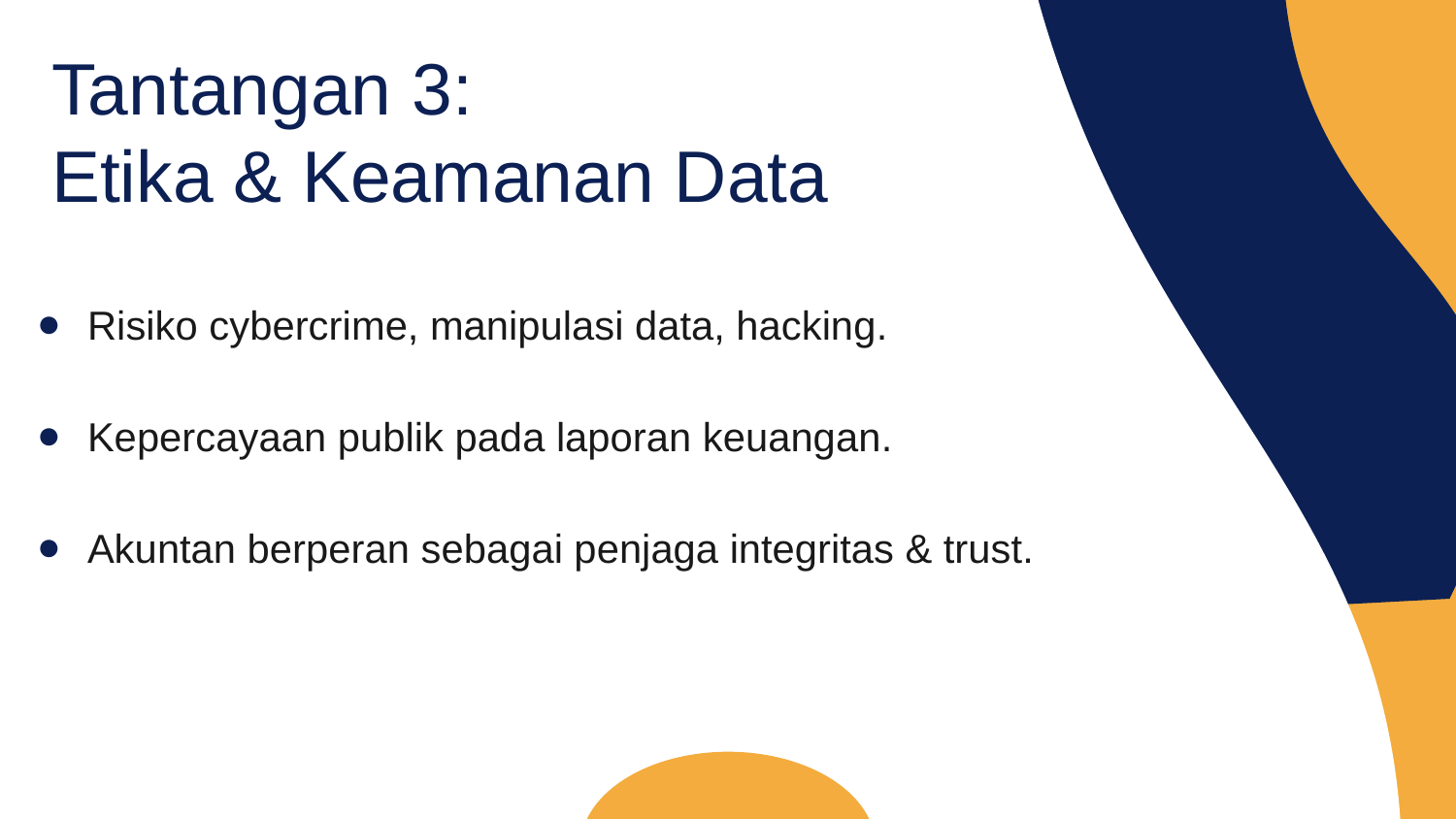

Tantangan 3:
Etika & Keamanan Data
Risiko cybercrime, manipulasi data, hacking.

Kepercayaan publik pada laporan keuangan.

Akuntan berperan sebagai penjaga integritas & trust.